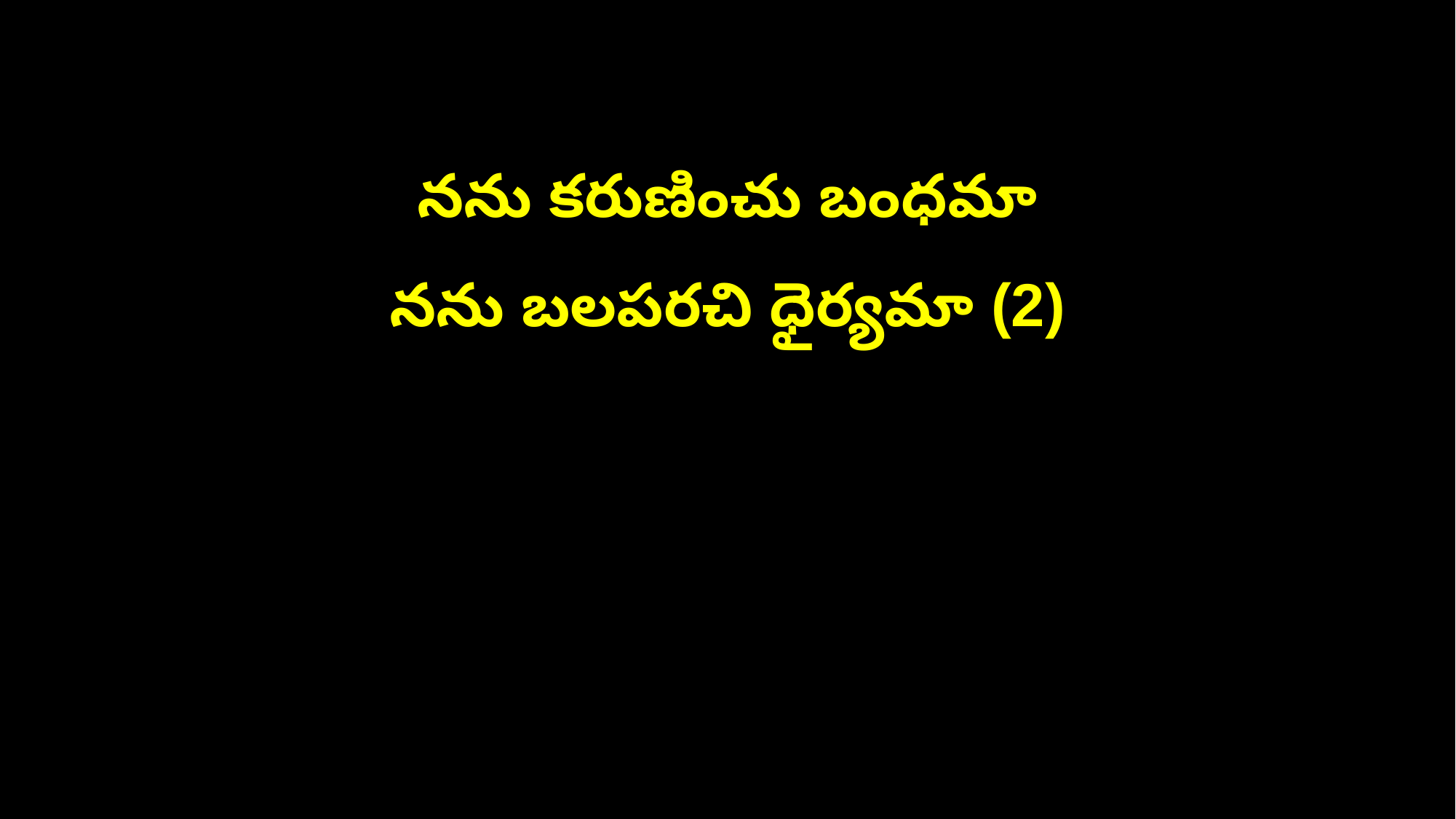

నను కరుణించు బంధమా
నను బలపరచి ధైర్యమా (2)